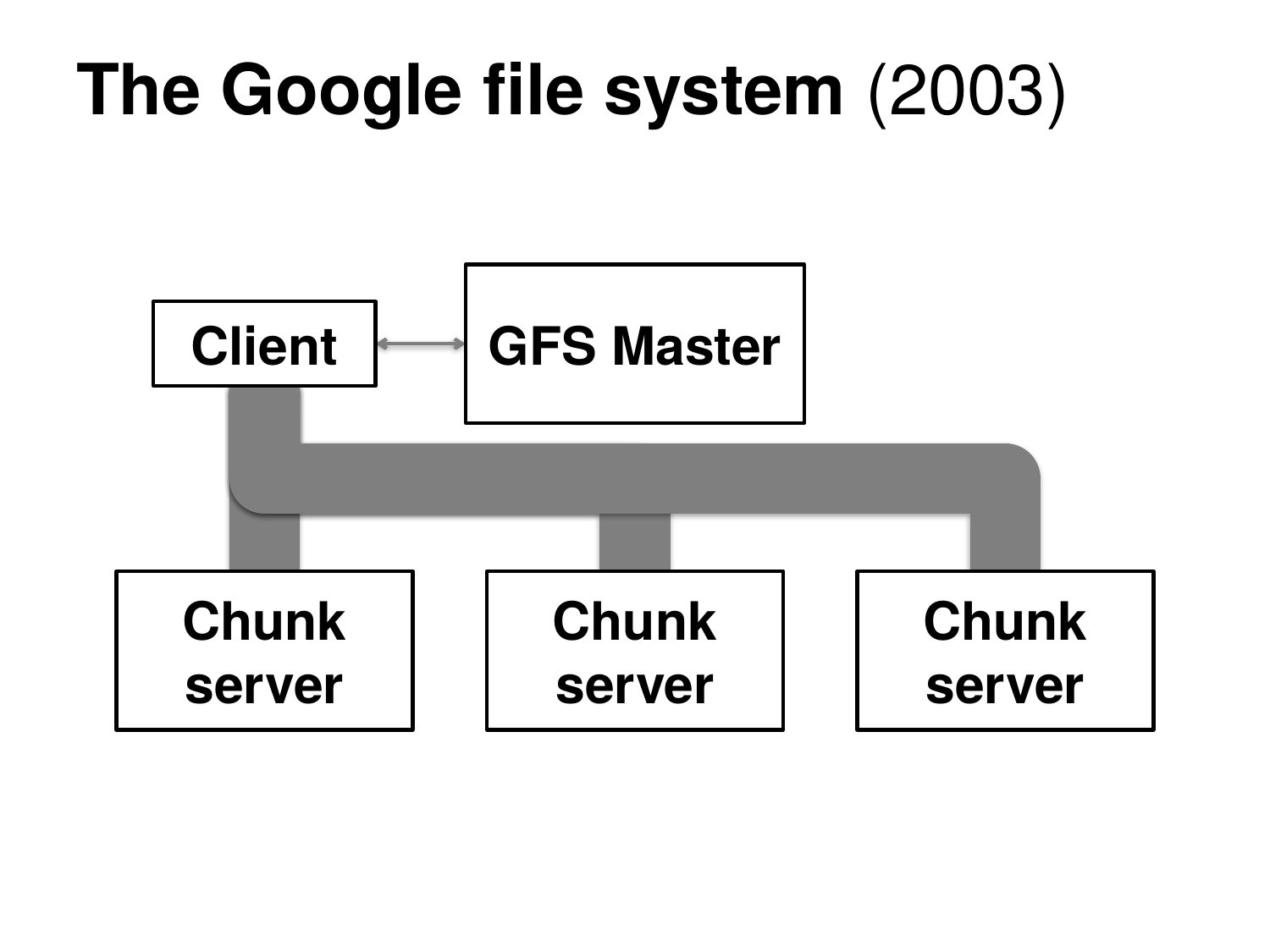

# The Google file system (2003)
GFS Master
Client
Chunk server
Chunk server
Chunk server